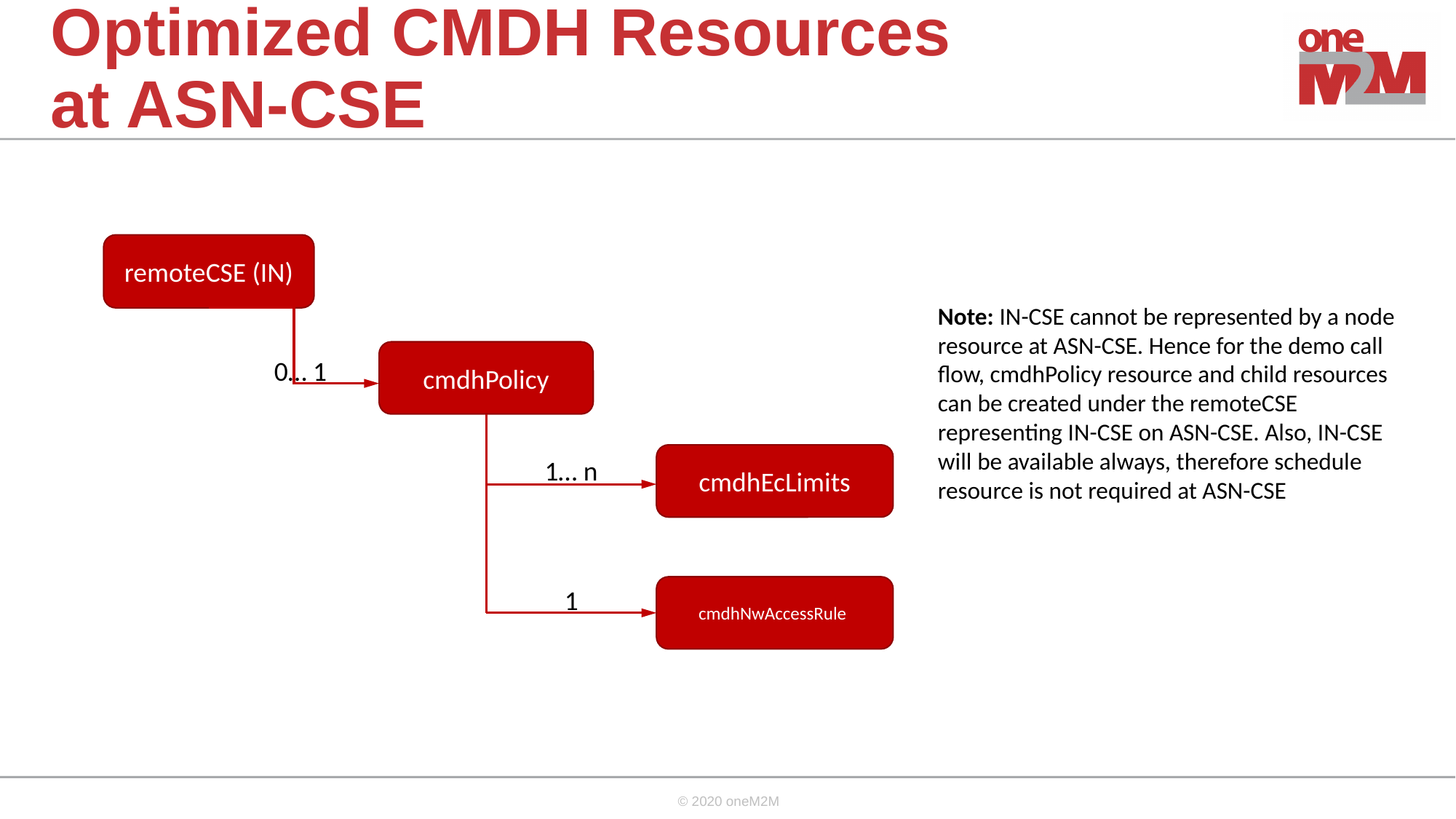

# Optimized CMDH Resources at ASN-CSE
remoteCSE (IN)
cmdhPolicy
0… 1
cmdhEcLimits
1… n
cmdhNwAccessRule
1

Note: IN-CSE cannot be represented by a node resource at ASN-CSE. Hence for the demo call flow, cmdhPolicy resource and child resources can be created under the remoteCSE representing IN-CSE on ASN-CSE. Also, IN-CSE will be available always, therefore schedule resource is not required at ASN-CSE